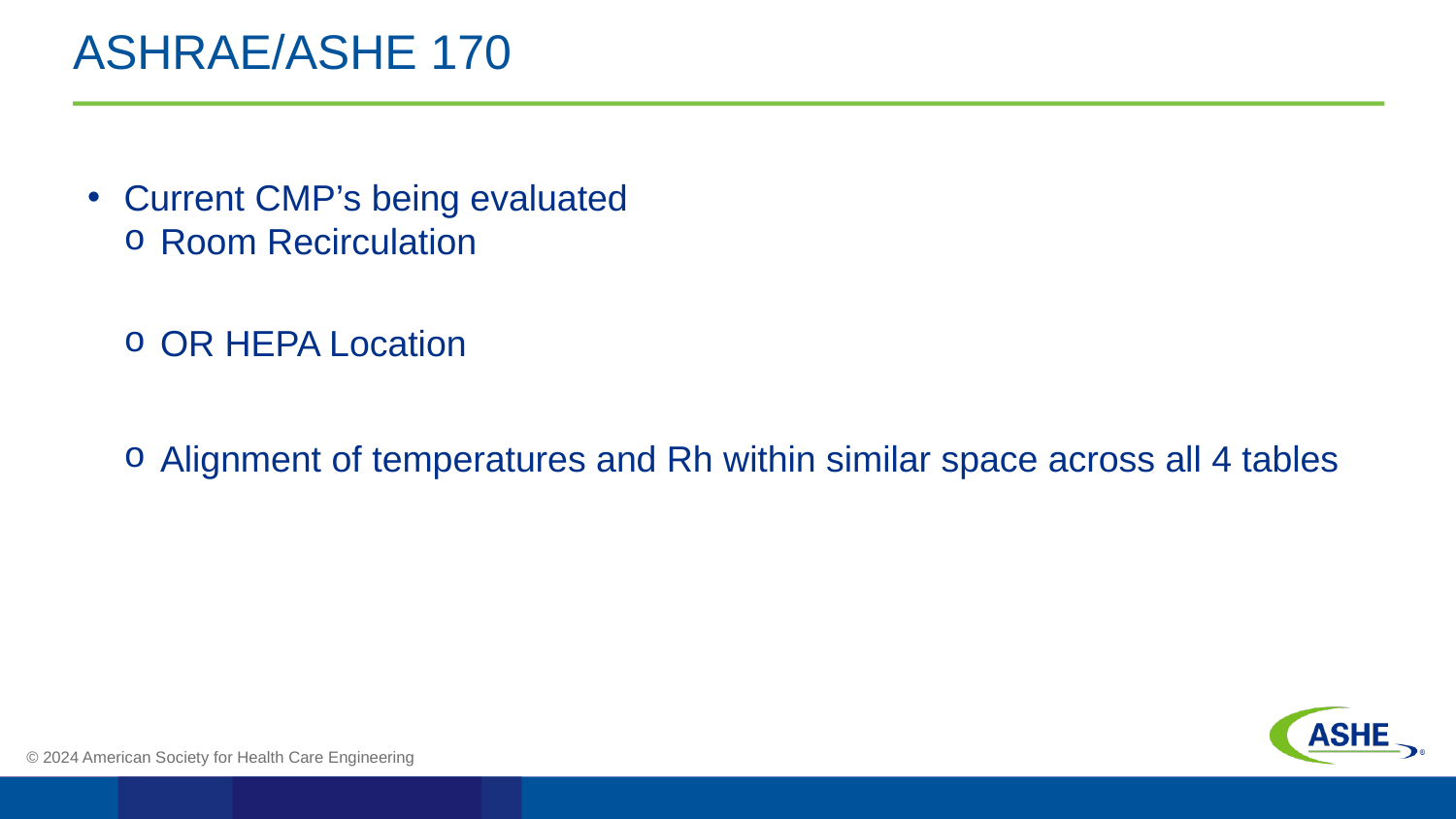

# ASHRAE/ASHE 170
Current CMP’s being evaluated
Room Recirculation

OR HEPA Location

Alignment of temperatures and Rh within similar space across all 4 tables